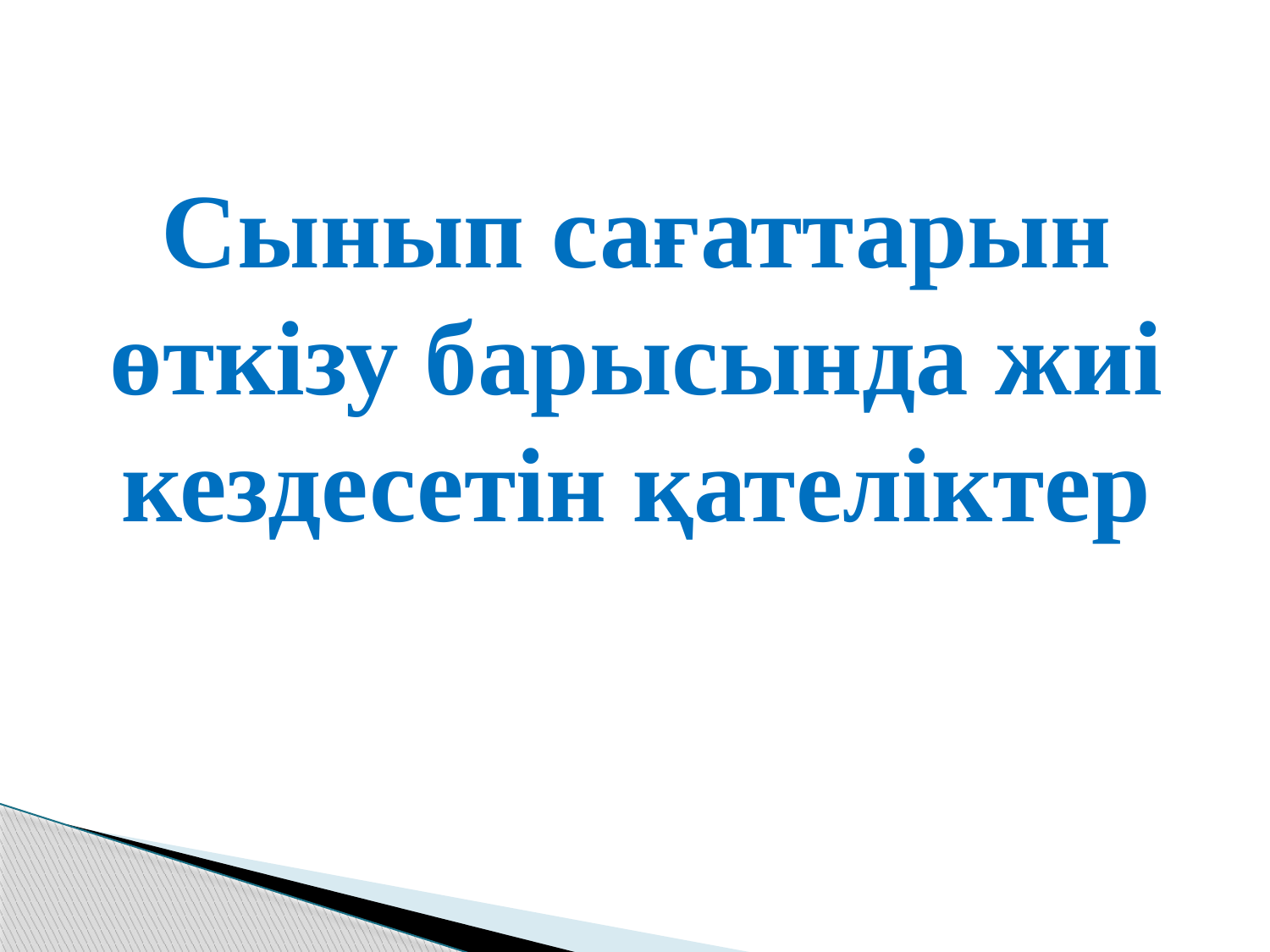

Сынып сағаттарын өткізу барысында жиі кездесетін қателіктер